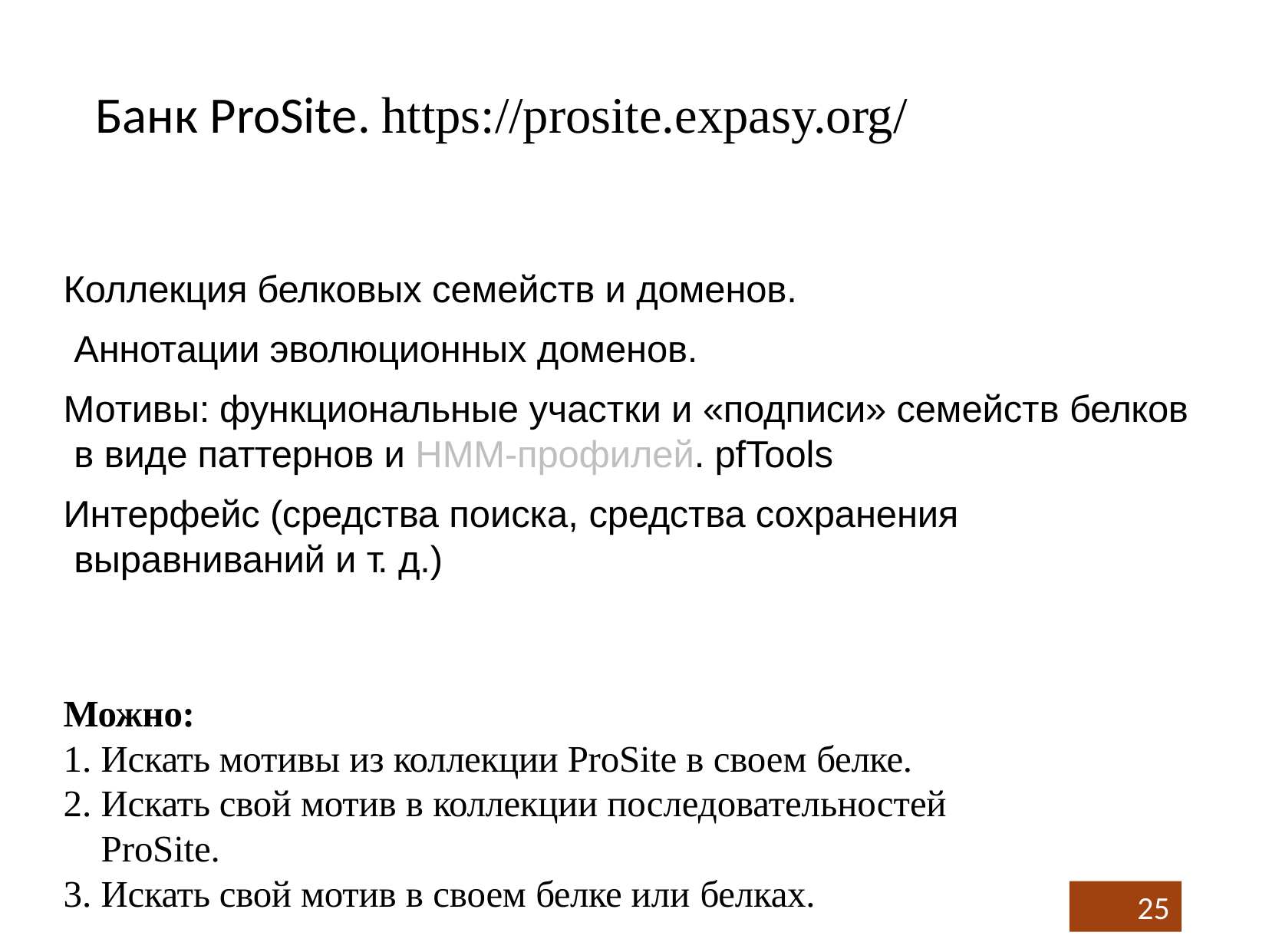

# Банк ProSite. https://prosite.expasy.org/
Коллекция белковых семейств и доменов.  Аннотации эволюционных доменов.
Мотивы: функциональные участки и «подписи» семейств белков  в виде паттернов и HMM-профилей. pfTools
Интерфейс (средства поиска, средства сохранения  выравниваний и т. д.)

Можно:
Искать мотивы из коллекции ProSite в своем белке.
Искать свой мотив в коллекции последовательностей ProSite.
Искать свой мотив в своем белке или белках.
25